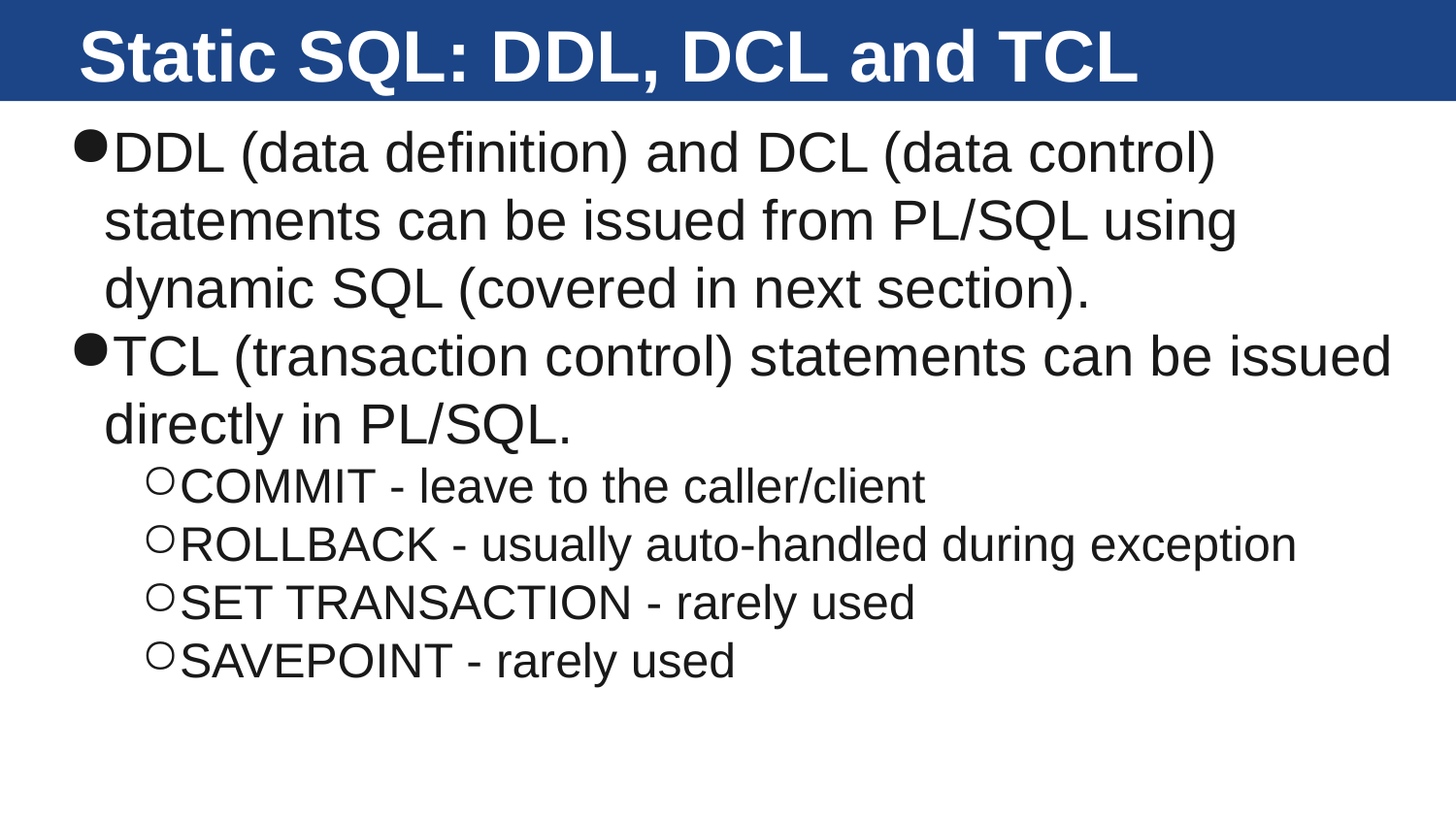

# Static SQL: DDL, DCL and TCL
DDL (data definition) and DCL (data control) statements can be issued from PL/SQL using dynamic SQL (covered in next section).
TCL (transaction control) statements can be issued directly in PL/SQL.
COMMIT - leave to the caller/client
ROLLBACK - usually auto-handled during exception
SET TRANSACTION - rarely used
SAVEPOINT - rarely used